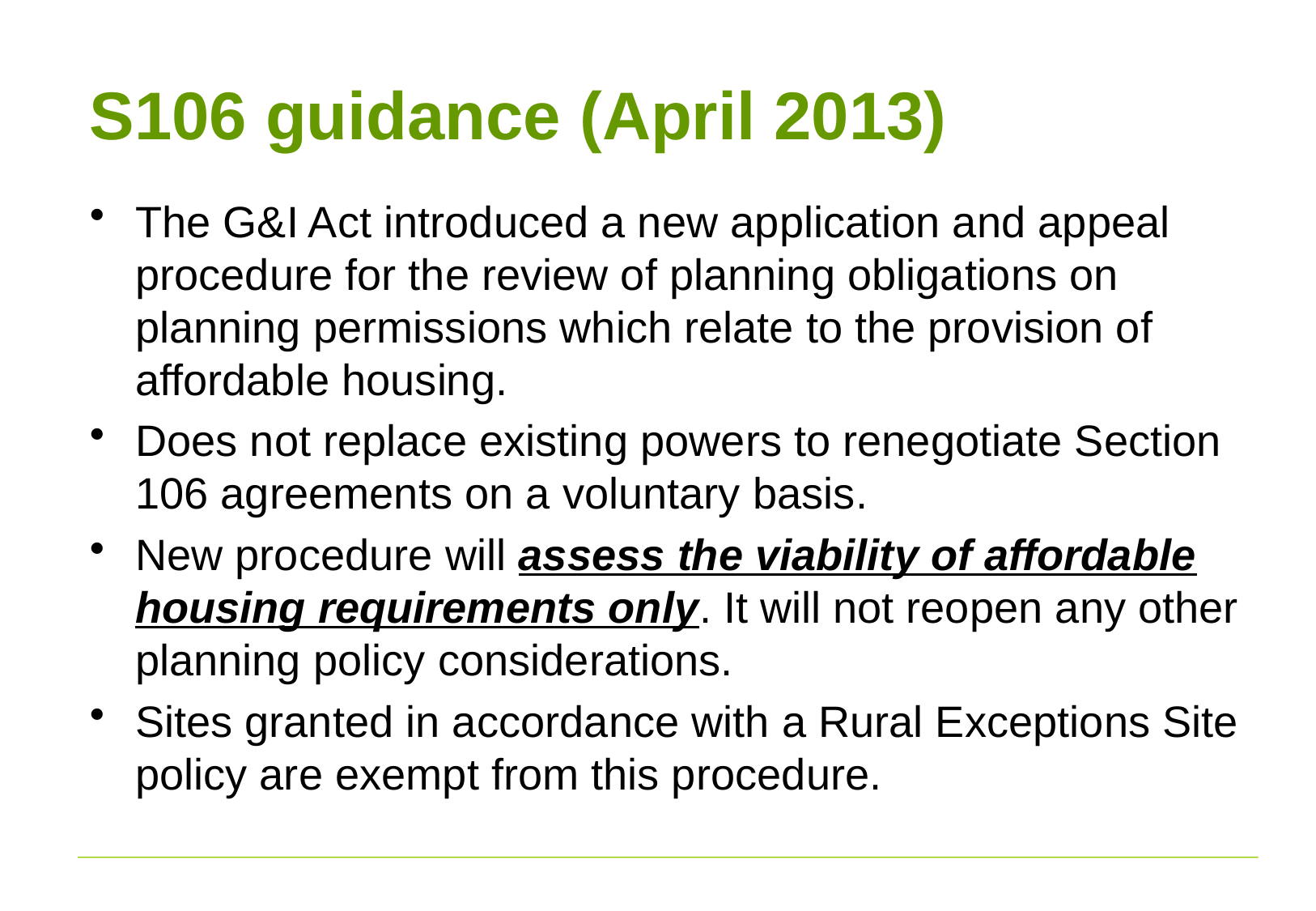

# S106 guidance (April 2013)
The G&I Act introduced a new application and appeal procedure for the review of planning obligations on planning permissions which relate to the provision of affordable housing.
Does not replace existing powers to renegotiate Section 106 agreements on a voluntary basis.
New procedure will assess the viability of affordable housing requirements only. It will not reopen any other planning policy considerations.
Sites granted in accordance with a Rural Exceptions Site policy are exempt from this procedure.